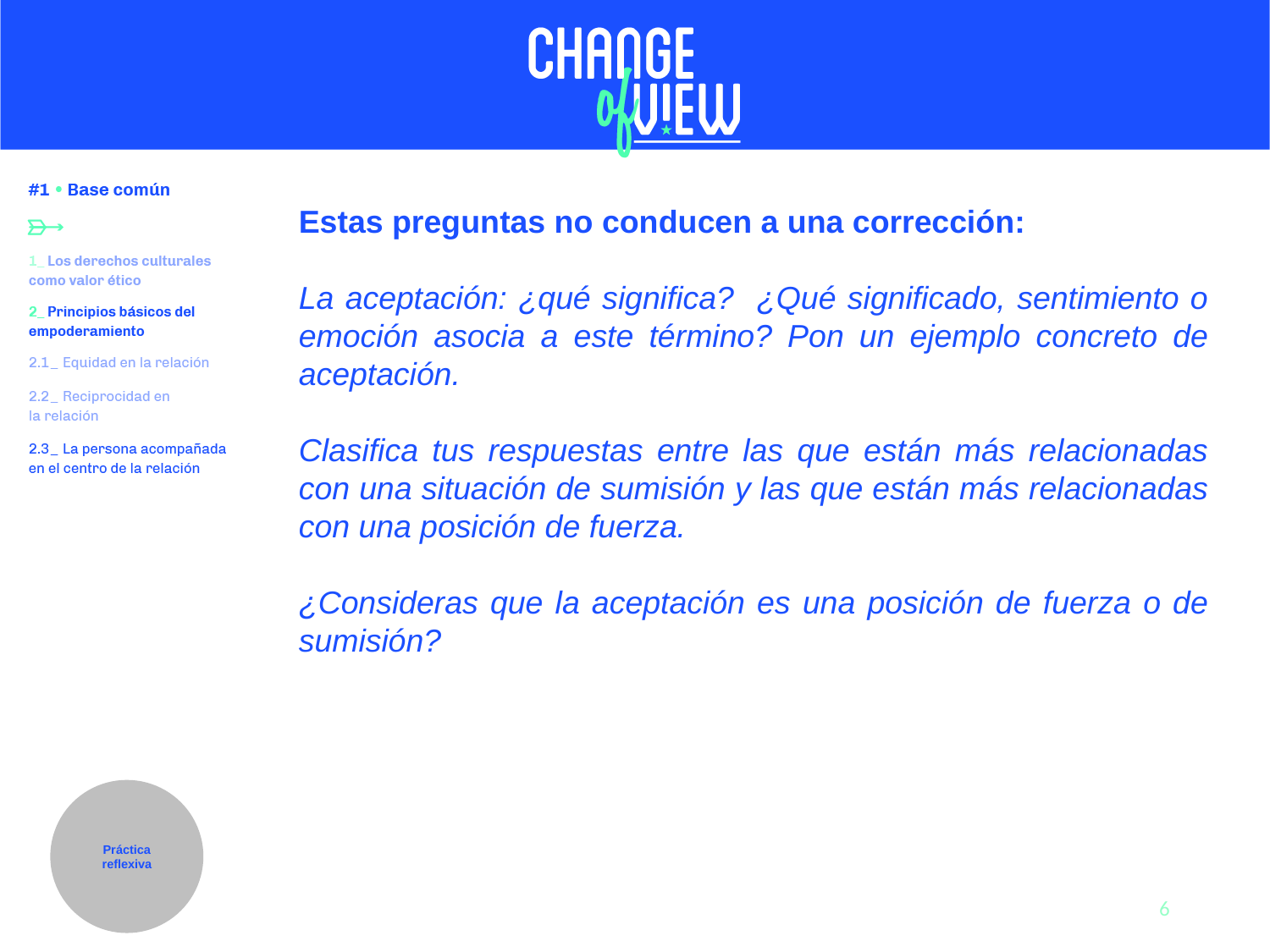

Estas preguntas no conducen a una corrección:

La aceptación: ¿qué significa?  ¿Qué significado, sentimiento o emoción asocia a este término? Pon un ejemplo concreto de aceptación.

Clasifica tus respuestas entre las que están más relacionadas con una situación de sumisión y las que están más relacionadas con una posición de fuerza.

¿Consideras que la aceptación es una posición de fuerza o de sumisión?

Práctica reflexiva
6